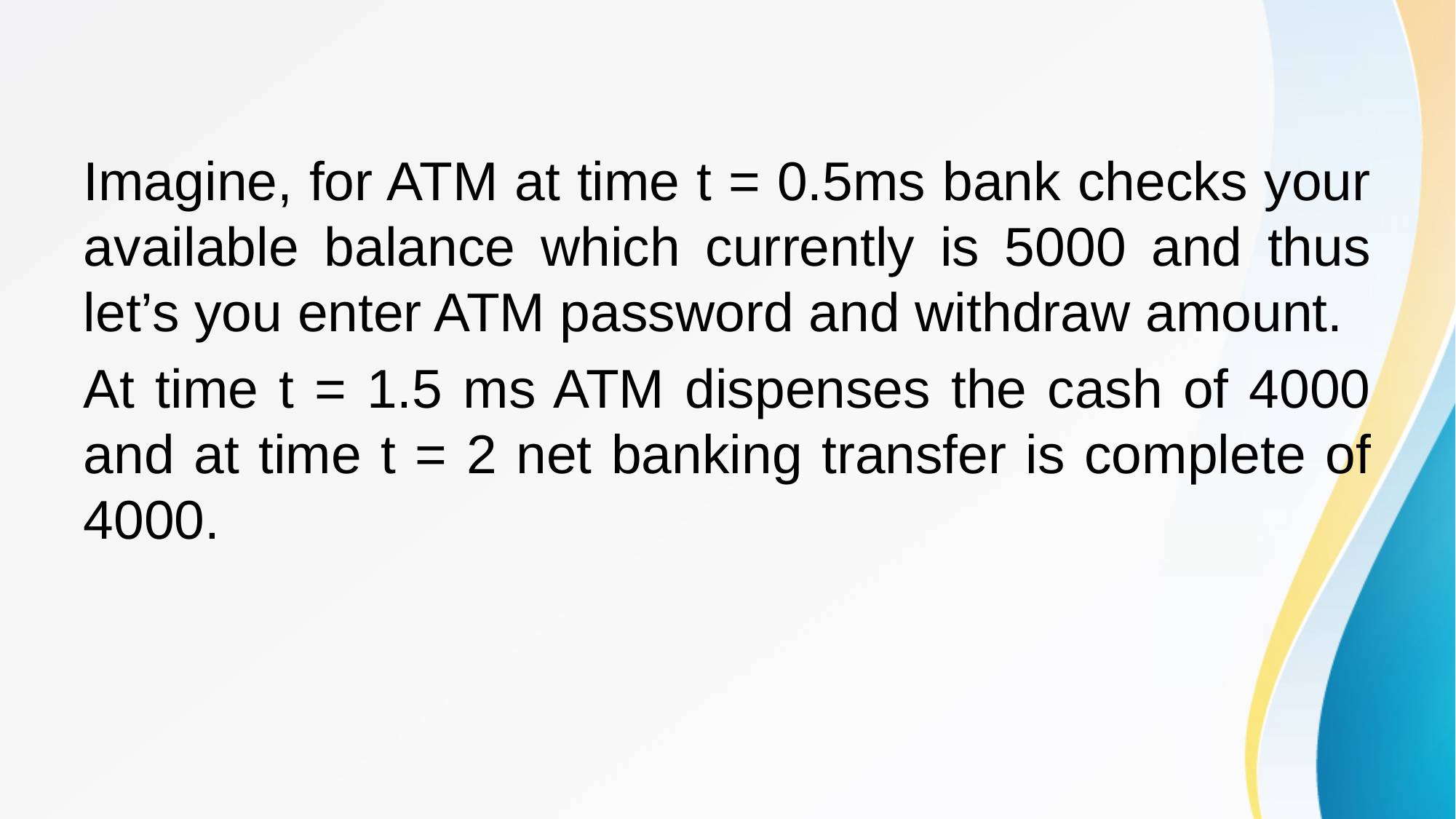

Imagine, for ATM at time t = 0.5ms bank checks your available balance which currently is 5000 and thus let’s you enter ATM password and withdraw amount.
At time t = 1.5 ms ATM dispenses the cash of 4000 and at time t = 2 net banking transfer is complete of 4000.